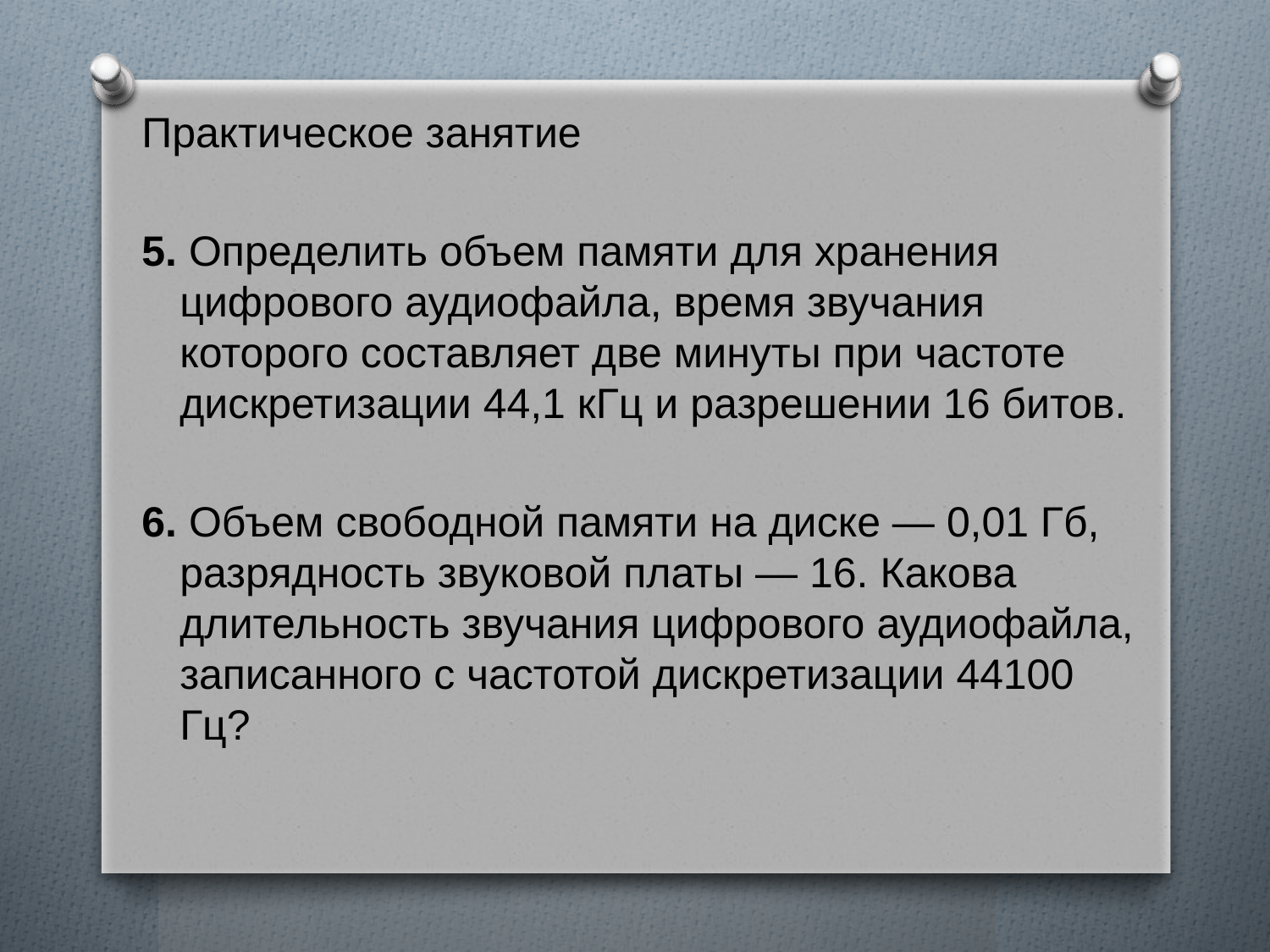

Практическое занятие

5. Определить объем памяти для хранения цифрового аудиофайла, время звучания которого составляет две минуты при частоте дискретизации 44,1 кГц и разрешении 16 битов.

6. Объем свободной памяти на диске — 0,01 Гб, разрядность звуковой платы — 16. Какова длительность звучания цифрового аудиофайла, записанного с частотой дискретизации 44100 Гц?